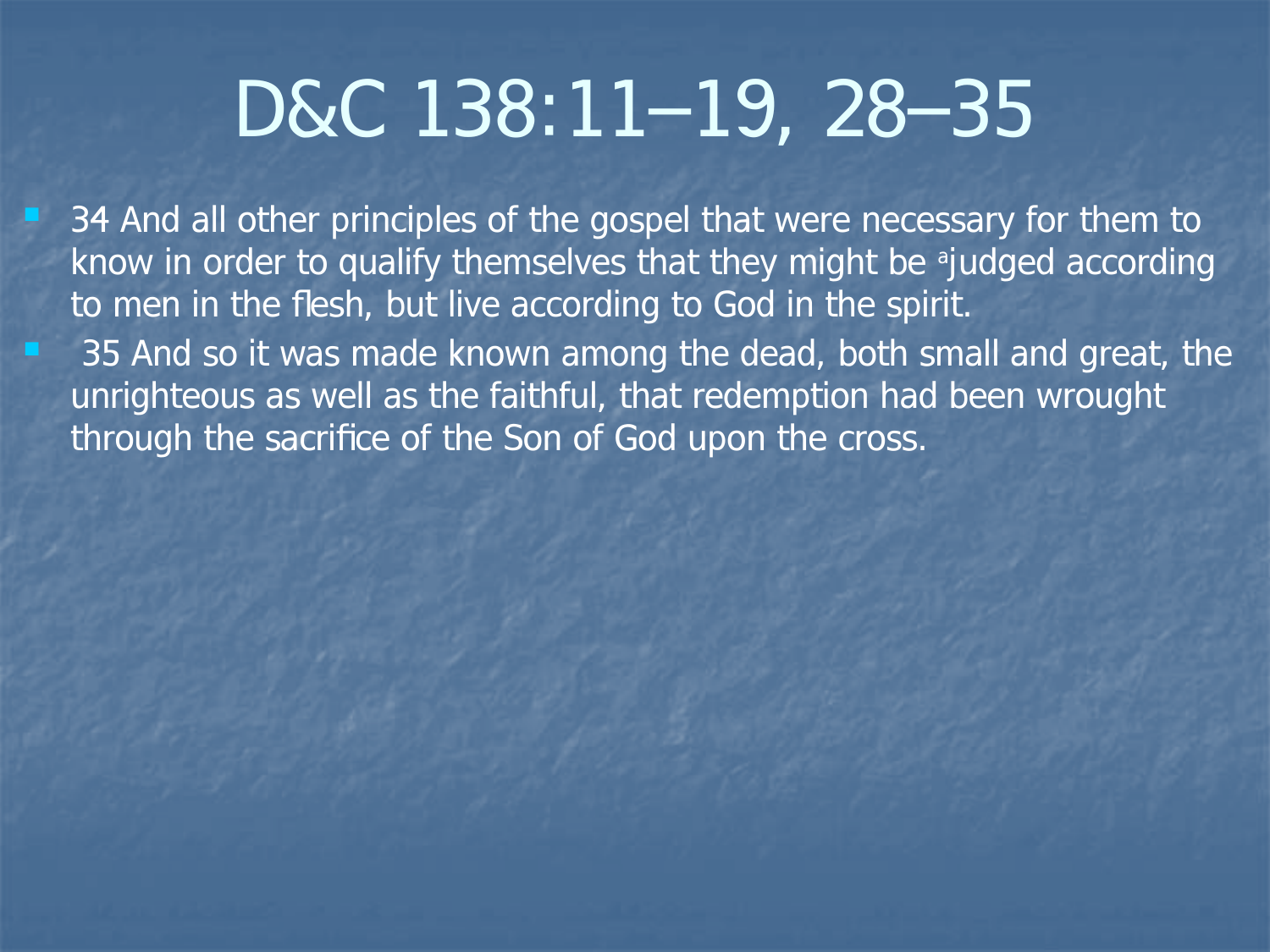

# D&C 138:11–19, 28–35
34 And all other principles of the gospel that were necessary for them to know in order to qualify themselves that they might be ajudged according to men in the flesh, but live according to God in the spirit.
 35 And so it was made known among the dead, both small and great, the unrighteous as well as the faithful, that redemption had been wrought through the sacrifice of the Son of God upon the cross.